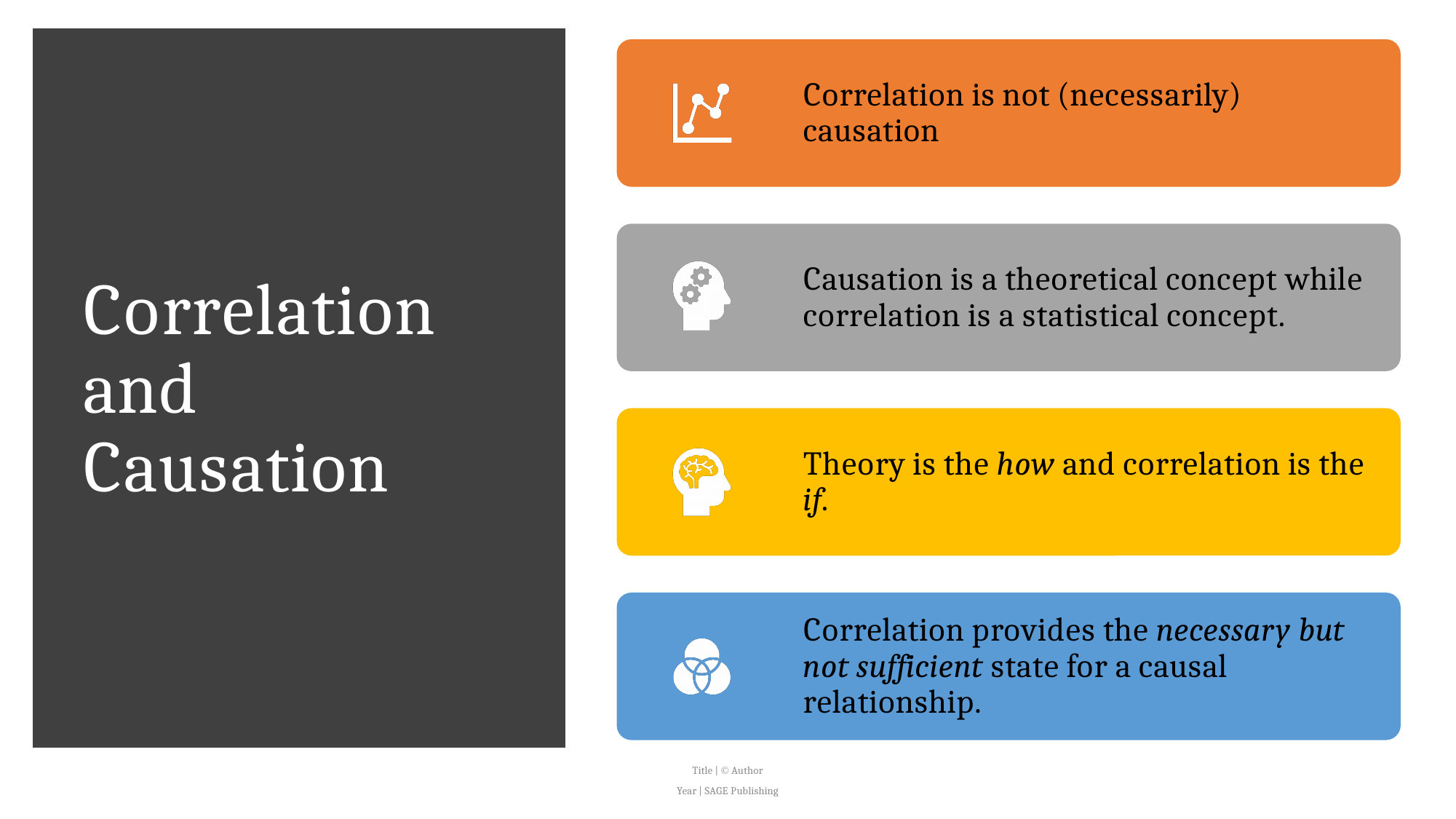

Correlation is not (necessarily) causation
Causation is a theoretical concept while correlation is a statistical concept.
Theory is the how and correlation is the if.
Correlation provides the necessary but not sufficient state for a causal relationship.
# Correlation and Causation
Title | © Author
Year | SAGE Publishing